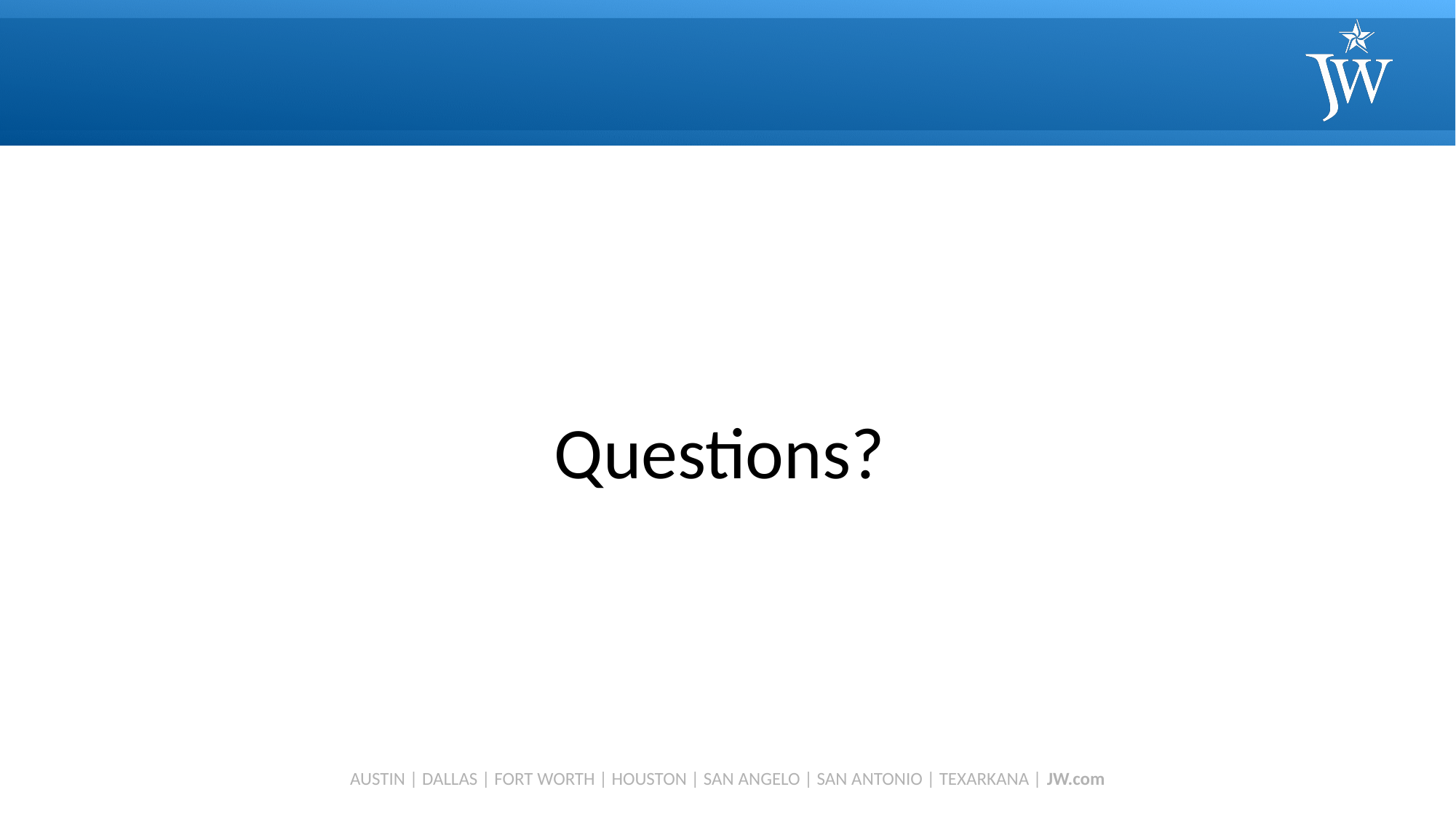

Questions?
AUSTIN | DALLAS | FORT WORTH | HOUSTON | SAN ANGELO | SAN ANTONIO | TEXARKANA | JW.com